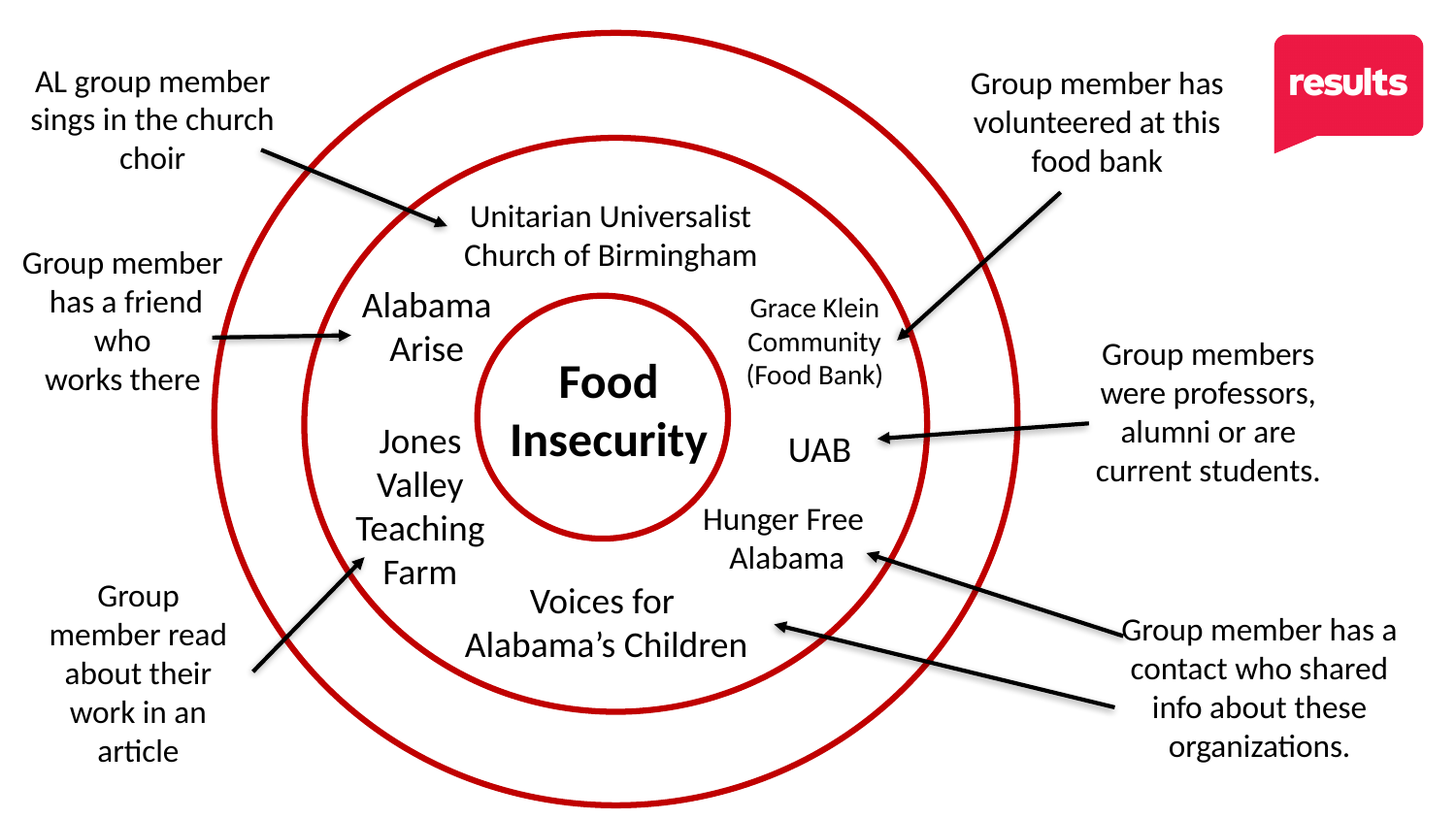

AL group member sings in the church choir
Group member has
volunteered at this food bank

Unitarian Universalist Church of Birmingham
Group member
 has a friend
 who
works there
Alabama Arise
Grace Klein Community
(Food Bank)

Group members were professors, alumni or are current students.
Food
Insecurity
Jones Valley Teaching Farm
UAB
Hunger Free
Alabama
Group member read about their work in an article
Voices for
 Alabama’s Children
Group member has a contact who shared info about these organizations.